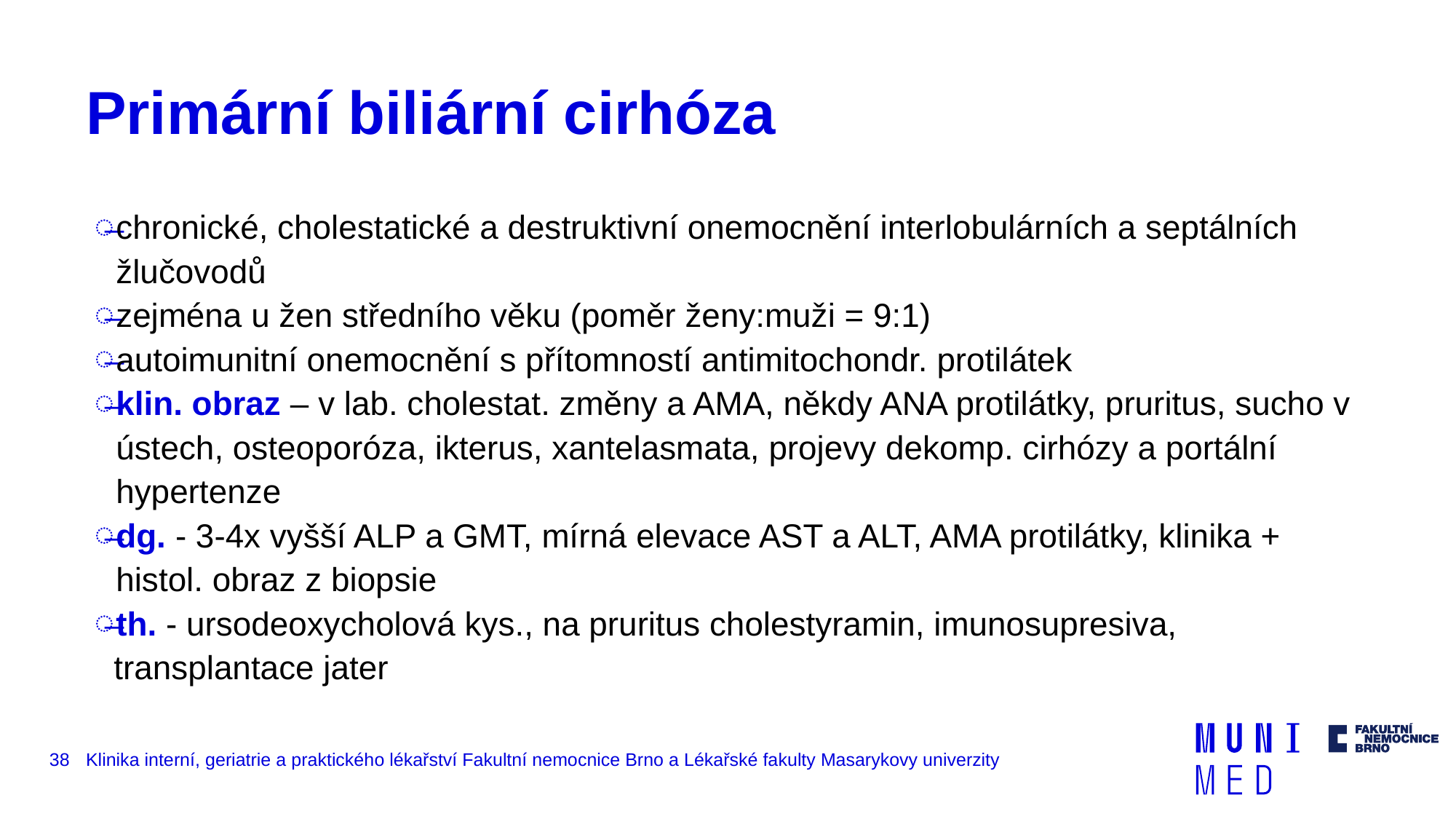

# Primární biliární cirhóza
chronické, cholestatické a destruktivní onemocnění interlobulárních a septálních žlučovodů
zejména u žen středního věku (poměr ženy:muži = 9:1)
autoimunitní onemocnění s přítomností antimitochondr. protilátek
klin. obraz – v lab. cholestat. změny a AMA, někdy ANA protilátky, pruritus, sucho v ústech, osteoporóza, ikterus, xantelasmata, projevy dekomp. cirhózy a portální hypertenze
dg. - 3-4x vyšší ALP a GMT, mírná elevace AST a ALT, AMA protilátky, klinika + histol. obraz z biopsie
th. - ursodeoxycholová kys., na pruritus cholestyramin, imunosupresiva,
   transplantace jater
38
Klinika interní, geriatrie a praktického lékařství Fakultní nemocnice Brno a Lékařské fakulty Masarykovy univerzity